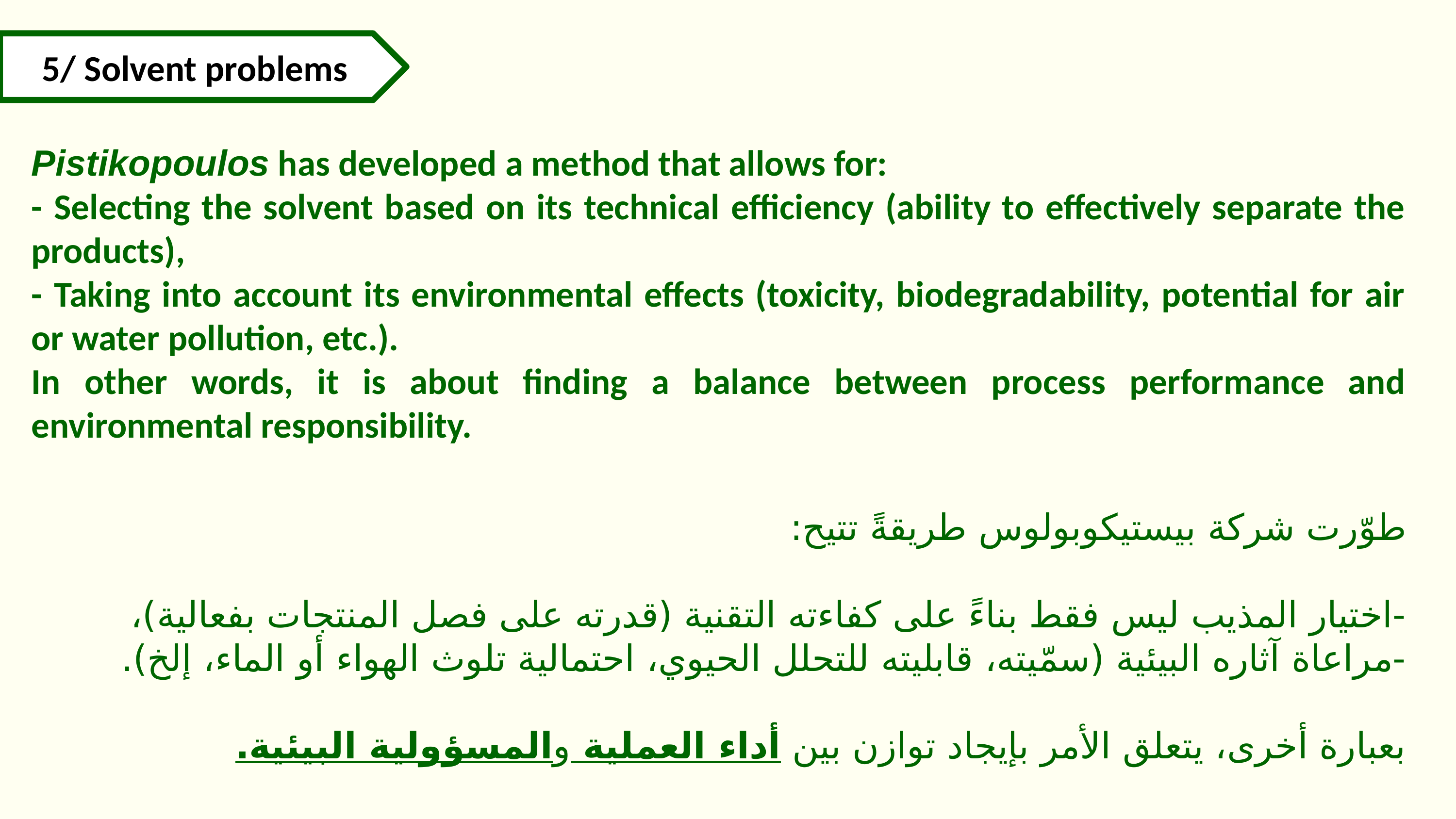

5/ Solvent problems
Pistikopoulos has developed a method that allows for:
- Selecting the solvent based on its technical efficiency (ability to effectively separate the products),
- Taking into account its environmental effects (toxicity, biodegradability, potential for air or water pollution, etc.).
In other words, it is about finding a balance between process performance and environmental responsibility.
طوّرت شركة بيستيكوبولوس طريقةً تتيح:

-اختيار المذيب ليس فقط بناءً على كفاءته التقنية (قدرته على فصل المنتجات بفعالية)،
-مراعاة آثاره البيئية (سمّيته، قابليته للتحلل الحيوي، احتمالية تلوث الهواء أو الماء، إلخ).

بعبارة أخرى، يتعلق الأمر بإيجاد توازن بين أداء العملية والمسؤولية البيئية.